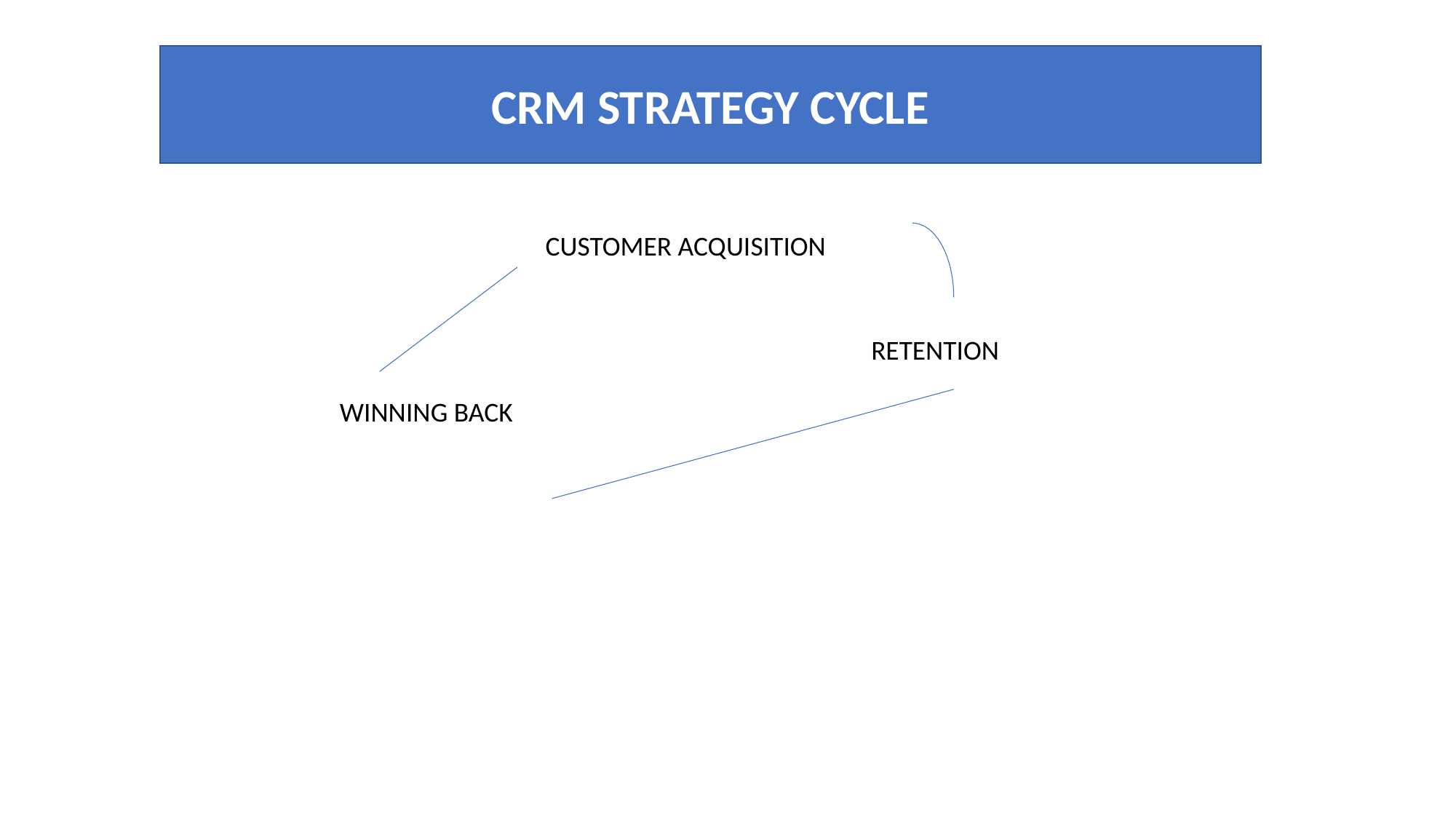

CRM STRATEGY CYCLE
CUSTOMER ACQUISITION

RETENTION
WINNING BACK